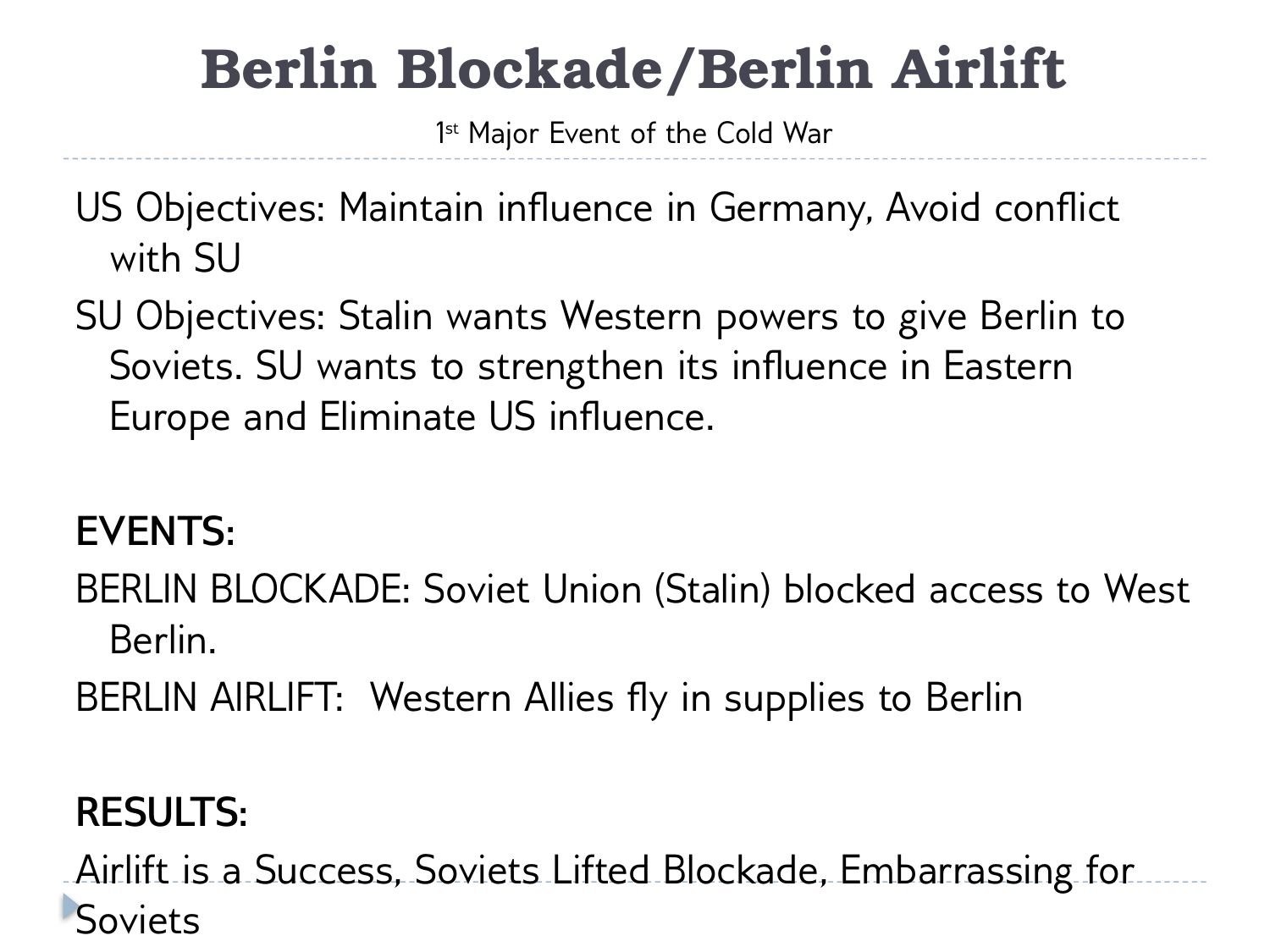

# Berlin Blockade/Berlin Airlift
1st Major Event of the Cold War

US Objectives: Maintain influence in Germany, Avoid conflict with SU
SU Objectives: Stalin wants Western powers to give Berlin to Soviets. SU wants to strengthen its influence in Eastern Europe and Eliminate US influence.

EVENTS:
BERLIN BLOCKADE: Soviet Union (Stalin) blocked access to West Berlin.
BERLIN AIRLIFT:  Western Allies fly in supplies to Berlin

RESULTS:
Airlift is a Success, Soviets Lifted Blockade, Embarrassing for Soviets